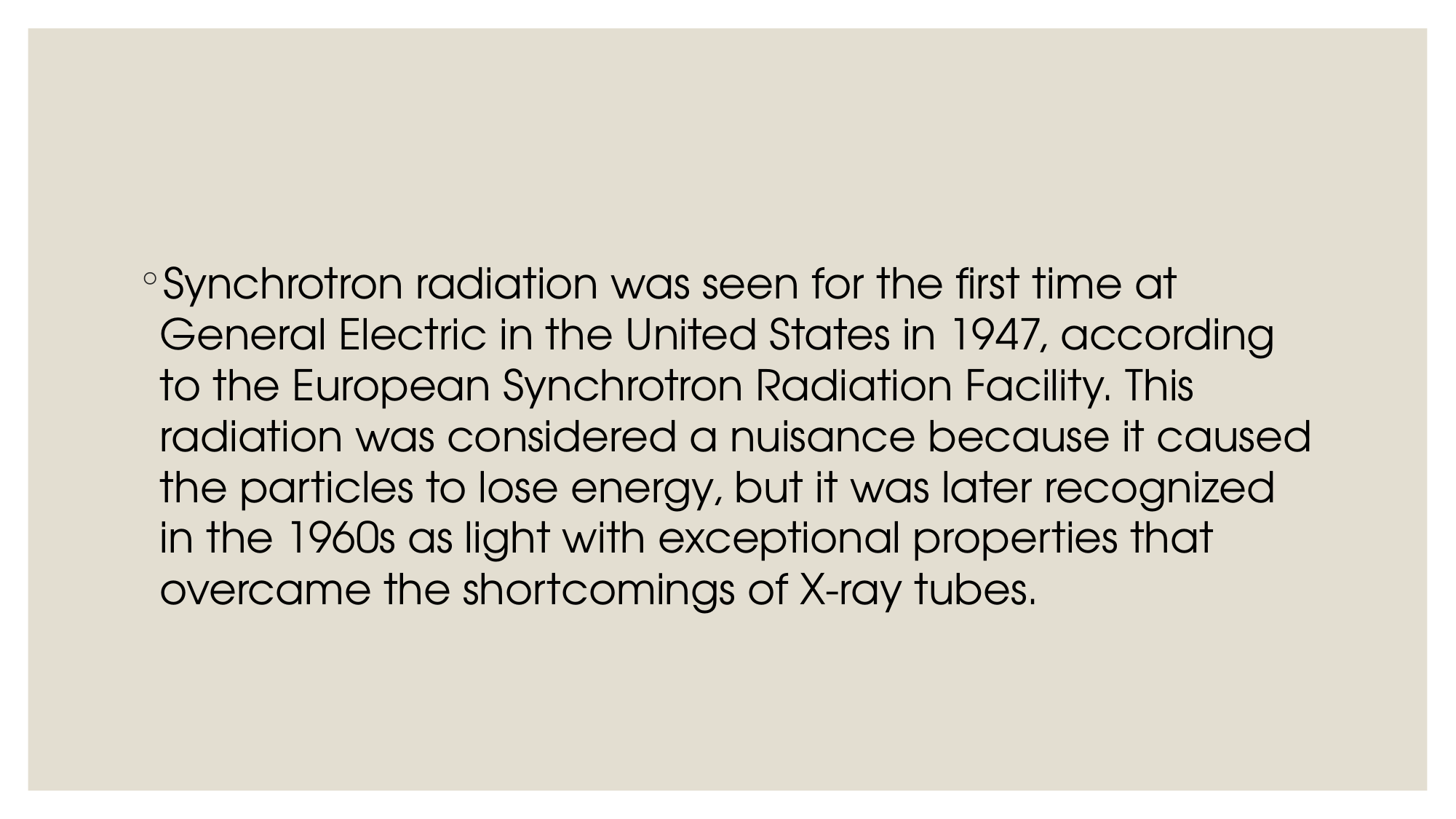

#
Synchrotron radiation was seen for the first time at General Electric in the United States in 1947, according to the European Synchrotron Radiation Facility. This radiation was considered a nuisance because it caused the particles to lose energy, but it was later recognized in the 1960s as light with exceptional properties that overcame the shortcomings of X-ray tubes.